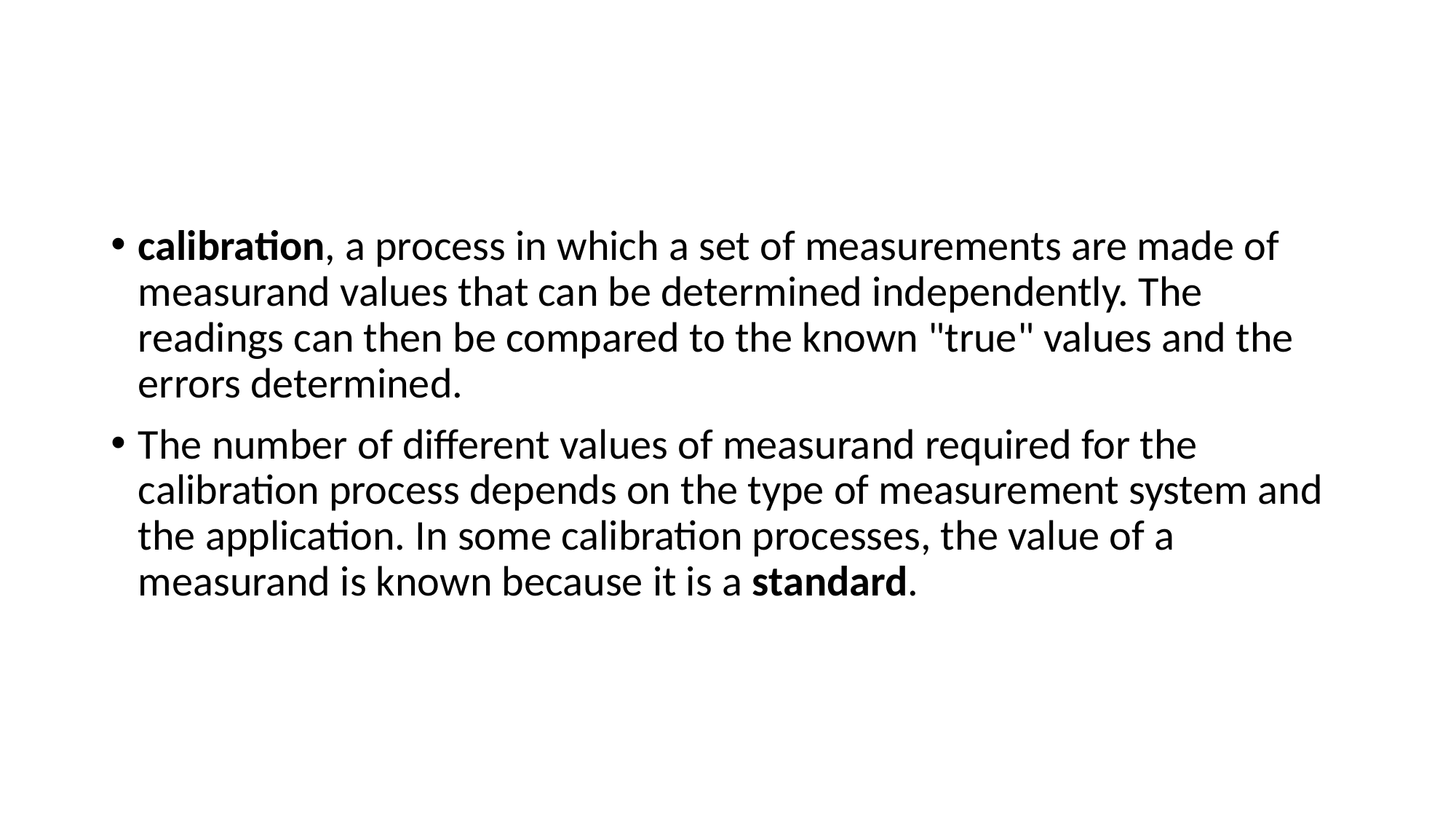

#
calibration, a process in which a set of measurements are made of measurand values that can be determined independently. The readings can then be compared to the known "true" values and the errors determined.
The number of different values of measurand required for the calibration process depends on the type of measurement system and the application. In some calibration processes, the value of a measurand is known because it is a standard.